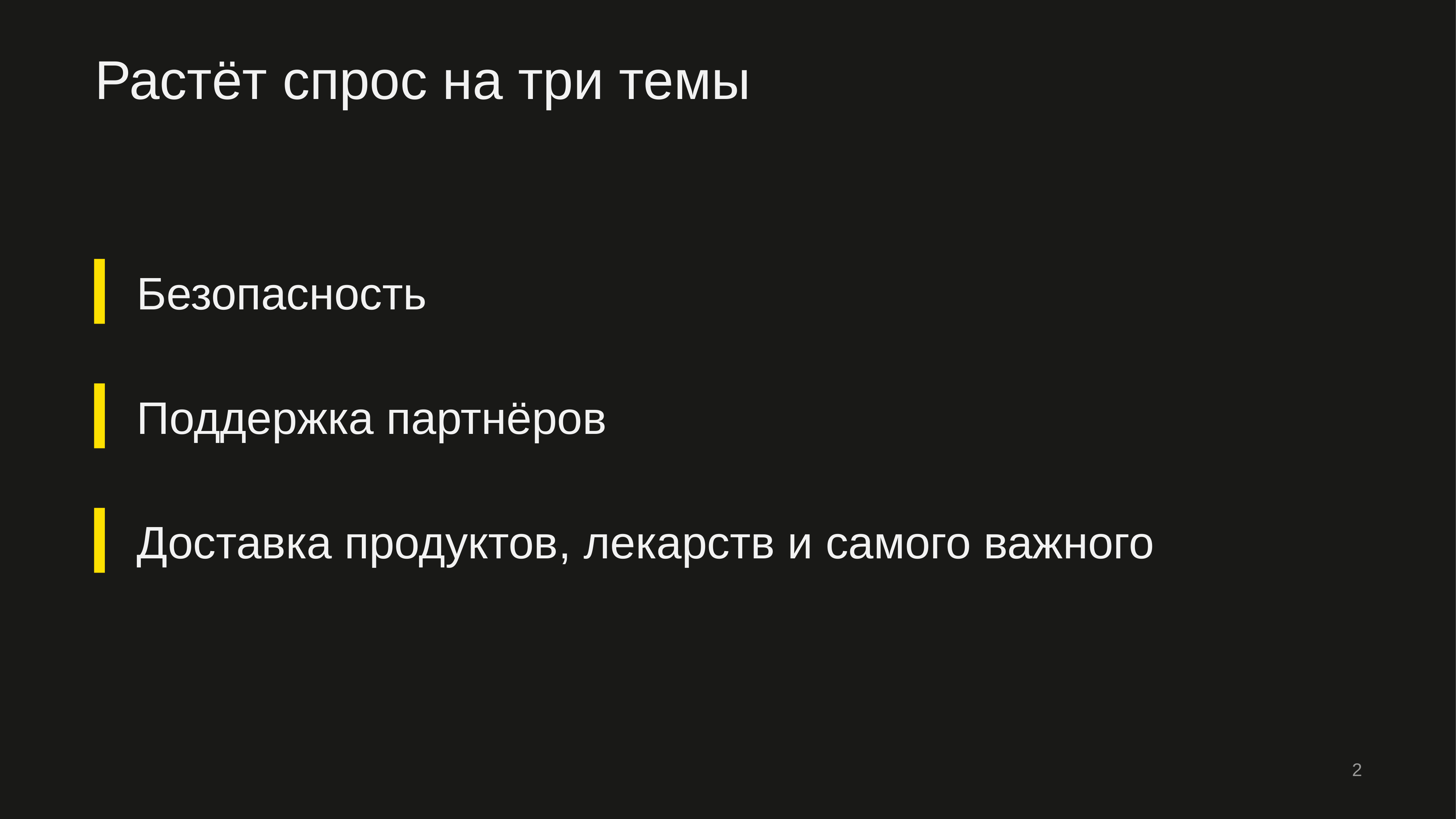

# Растёт спрос на три темы

Безопасность

Поддержка партнёров

Доставка продуктов, лекарств и самого важного
2